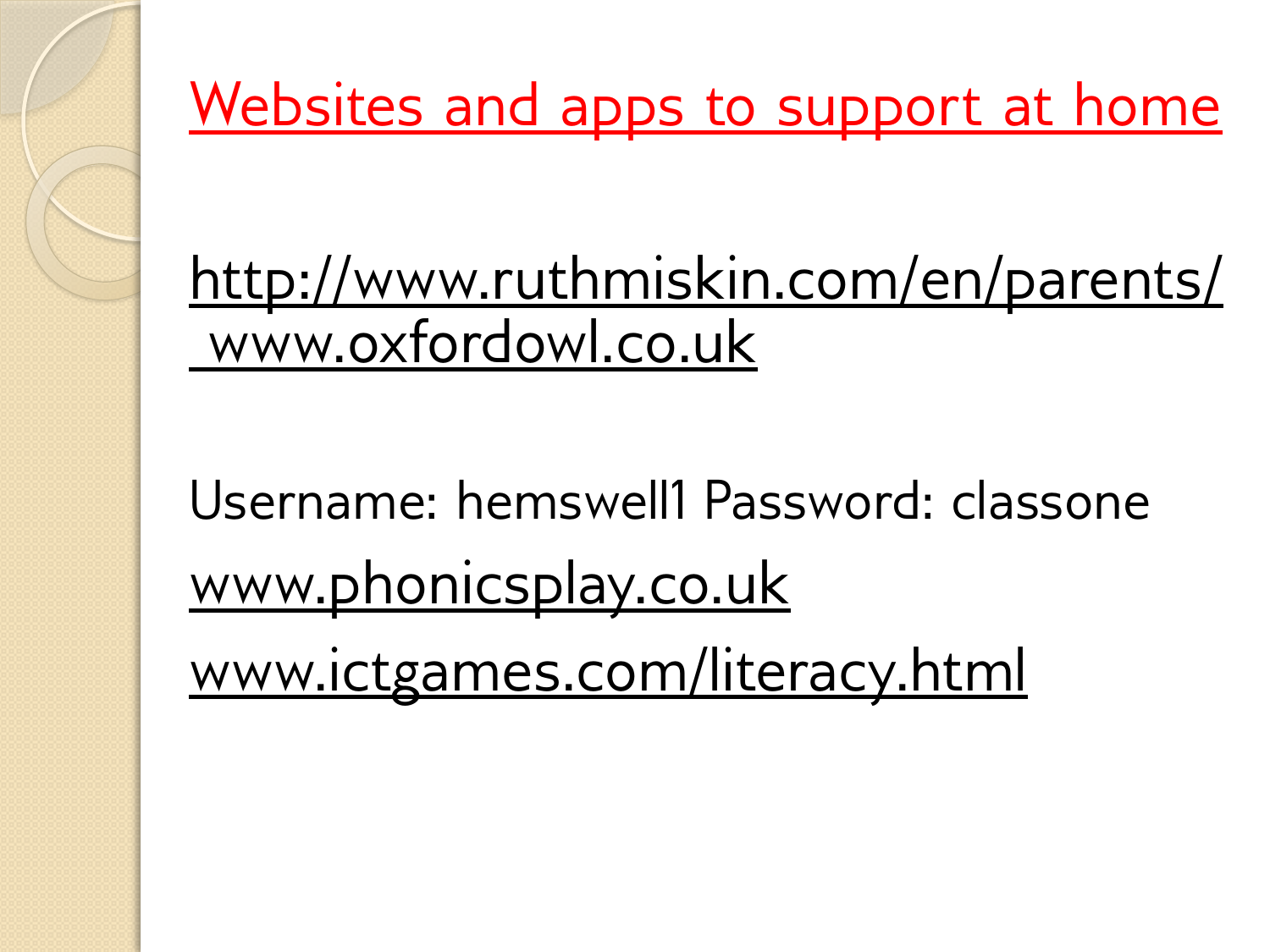

Websites and apps to support at home

http://www.ruthmiskin.com/en/parents/ www.oxfordowl.co.uk
Username: hemswell1 Password: classone
www.phonicsplay.co.uk
www.ictgames.com/literacy.html